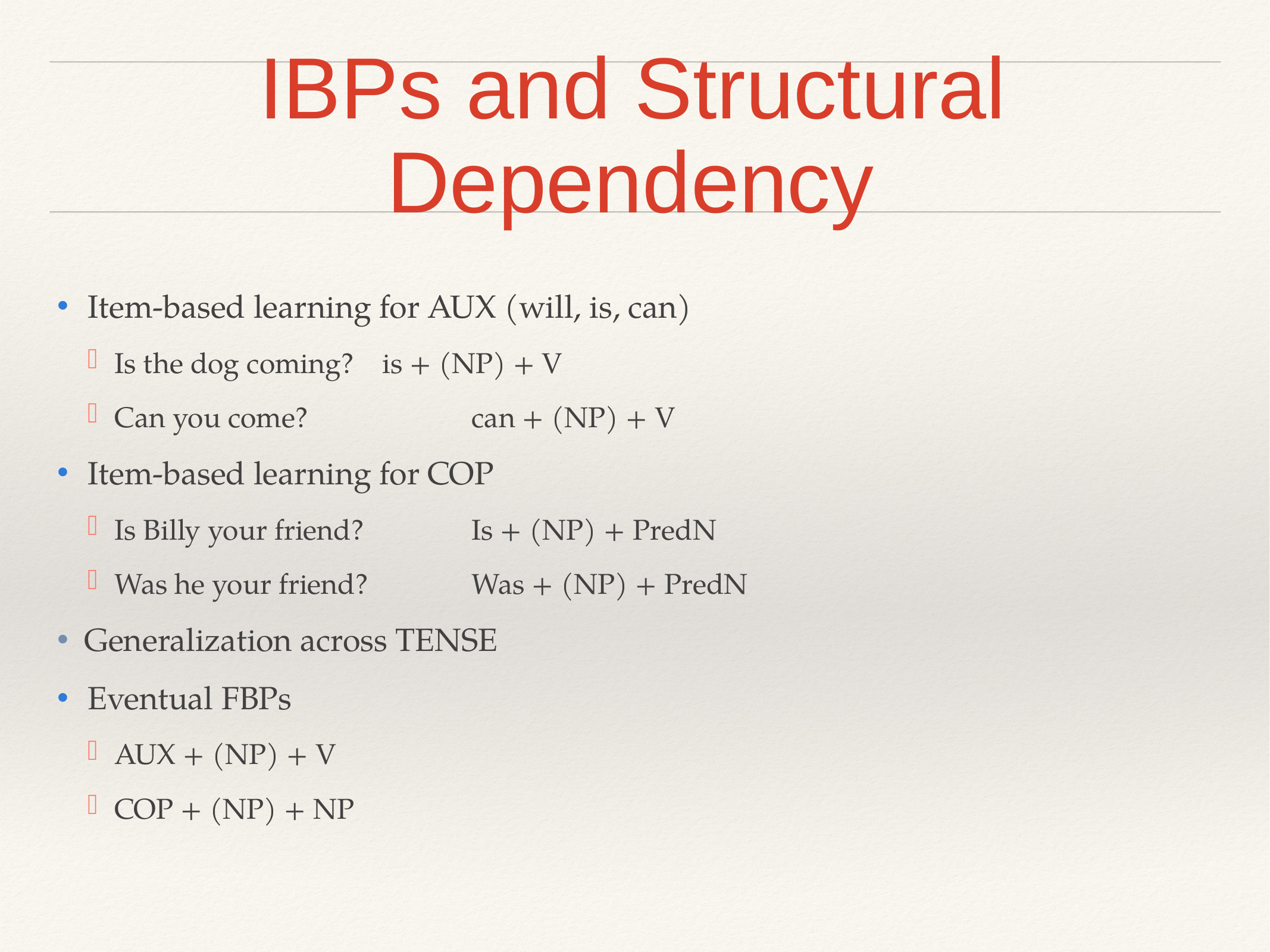

# IBPs and Structural Dependency
Item-based learning for AUX (will, is, can)
Is the dog coming?  	is + (NP) + V
Can you come?   		can + (NP) + V
Item-based learning for COP
Is Billy your friend?		Is + (NP) + PredN
Was he your friend?		Was + (NP) + PredN
Generalization across TENSE
Eventual FBPs
AUX + (NP) + V
COP + (NP) + NP
38